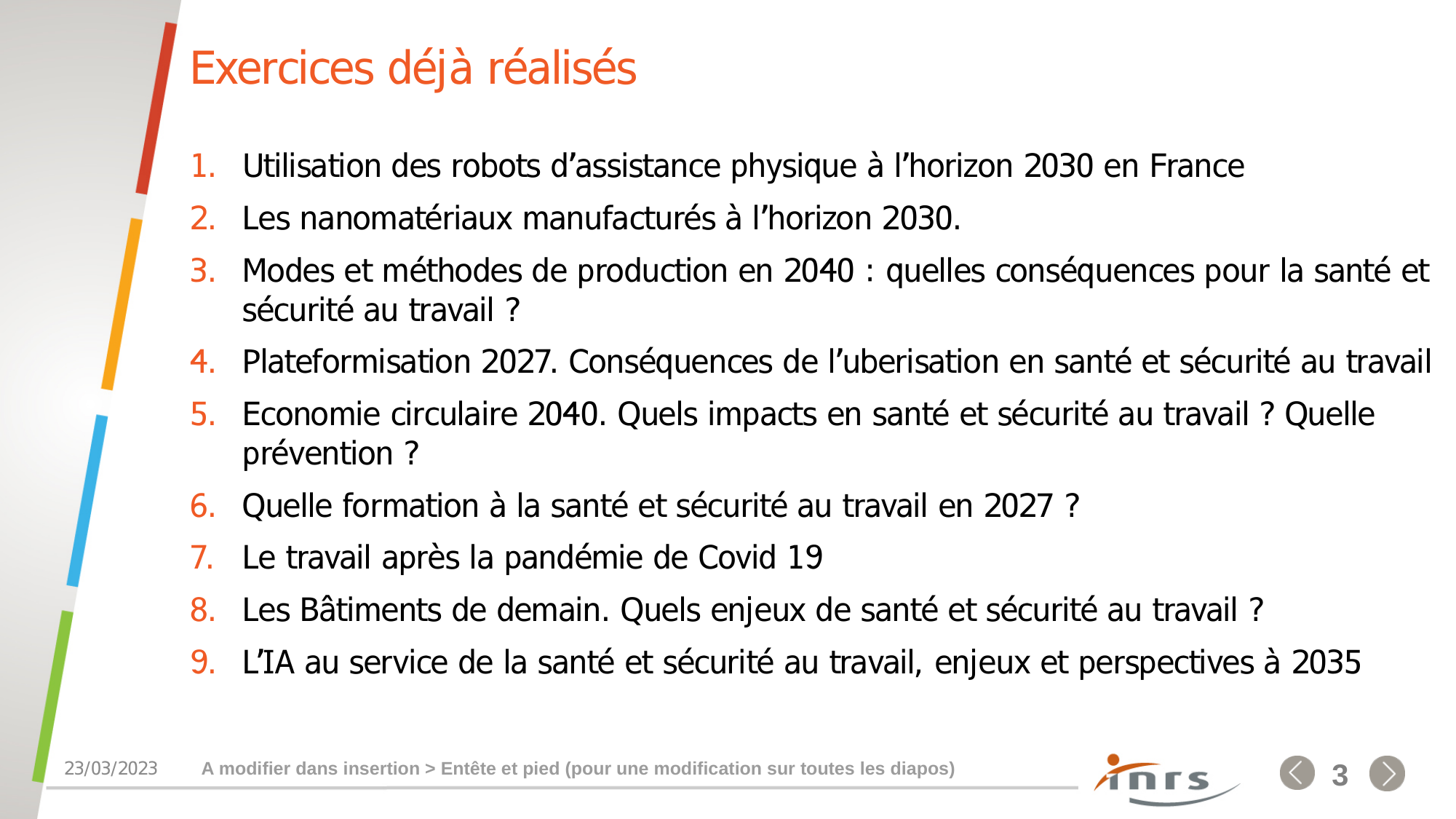

# Exercices déjà réalisés
Utilisation des robots d’assistance physique à l’horizon 2030 en France
Les nanomatériaux manufacturés à l’horizon 2030.
Modes et méthodes de production en 2040 : quelles conséquences pour la santé et sécurité au travail ?
Plateformisation 2027. Conséquences de l’uberisation en santé et sécurité au travail
Economie circulaire 2040. Quels impacts en santé et sécurité au travail ? Quelle prévention ?
Quelle formation à la santé et sécurité au travail en 2027 ?
Le travail après la pandémie de Covid 19
Les Bâtiments de demain. Quels enjeux de santé et sécurité au travail ?
L’IA au service de la santé et sécurité au travail, enjeux et perspectives à 2035

A modifier dans insertion > Entête et pied (pour une modification sur toutes les diapos)
23/03/2023